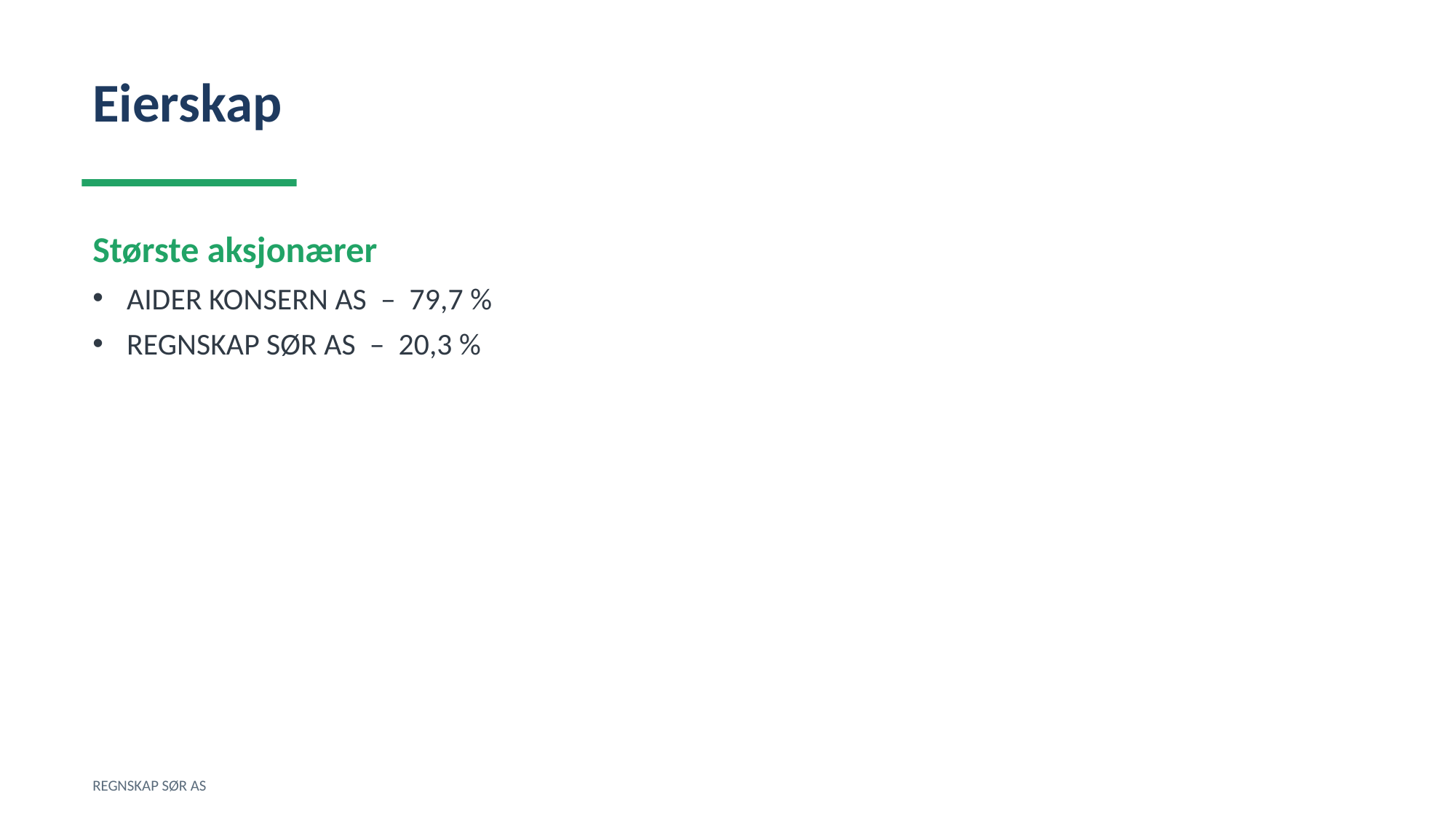

Eierskap

Største aksjonærer
AIDER KONSERN AS  –  79,7 %
REGNSKAP SØR AS  –  20,3 %
REGNSKAP SØR AS